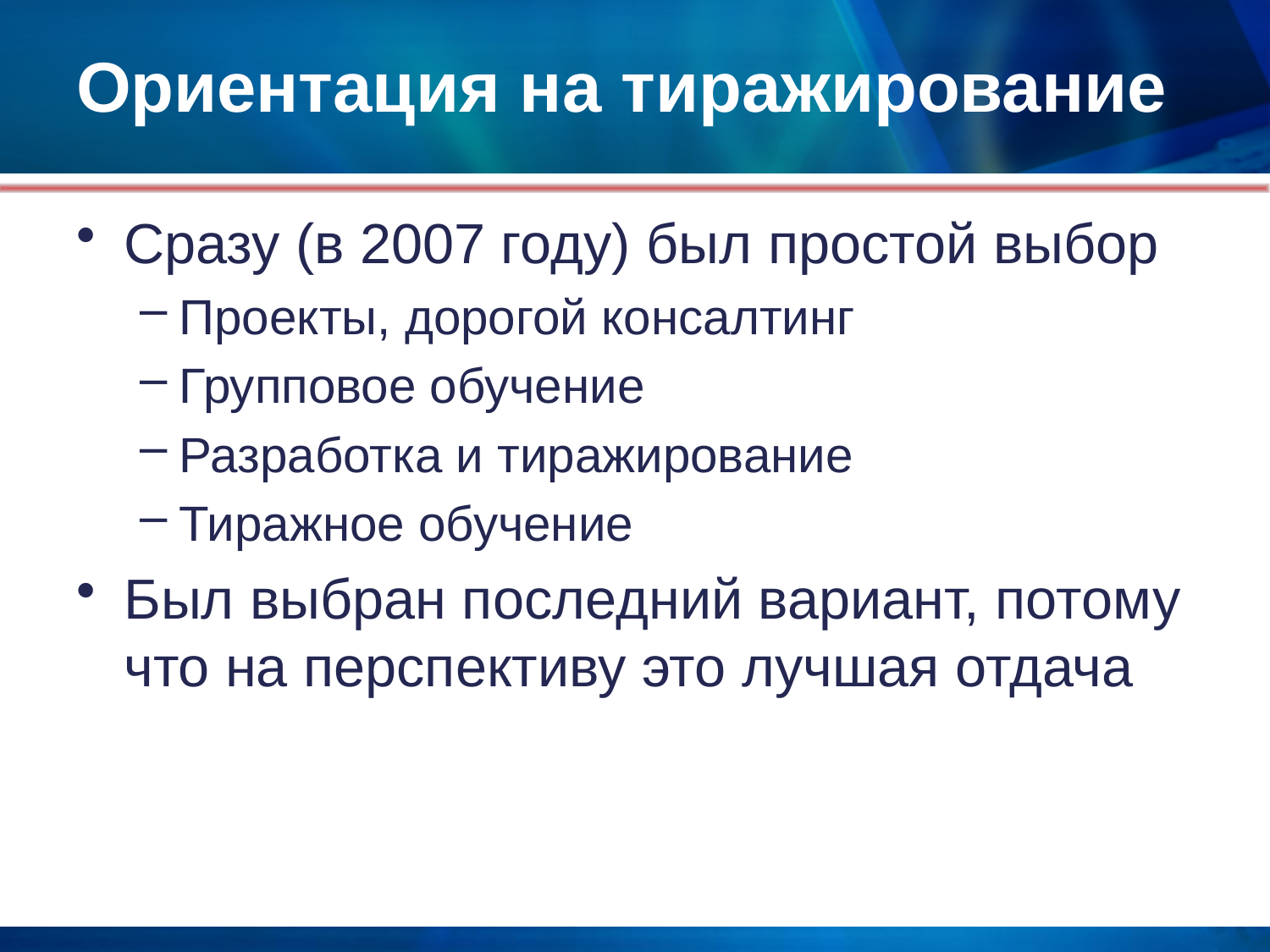

# Ориентация на тиражирование
Сразу (в 2007 году) был простой выбор
Проекты, дорогой консалтинг
Групповое обучение
Разработка и тиражирование
Тиражное обучение
Был выбран последний вариант, потому что на перспективу это лучшая отдача